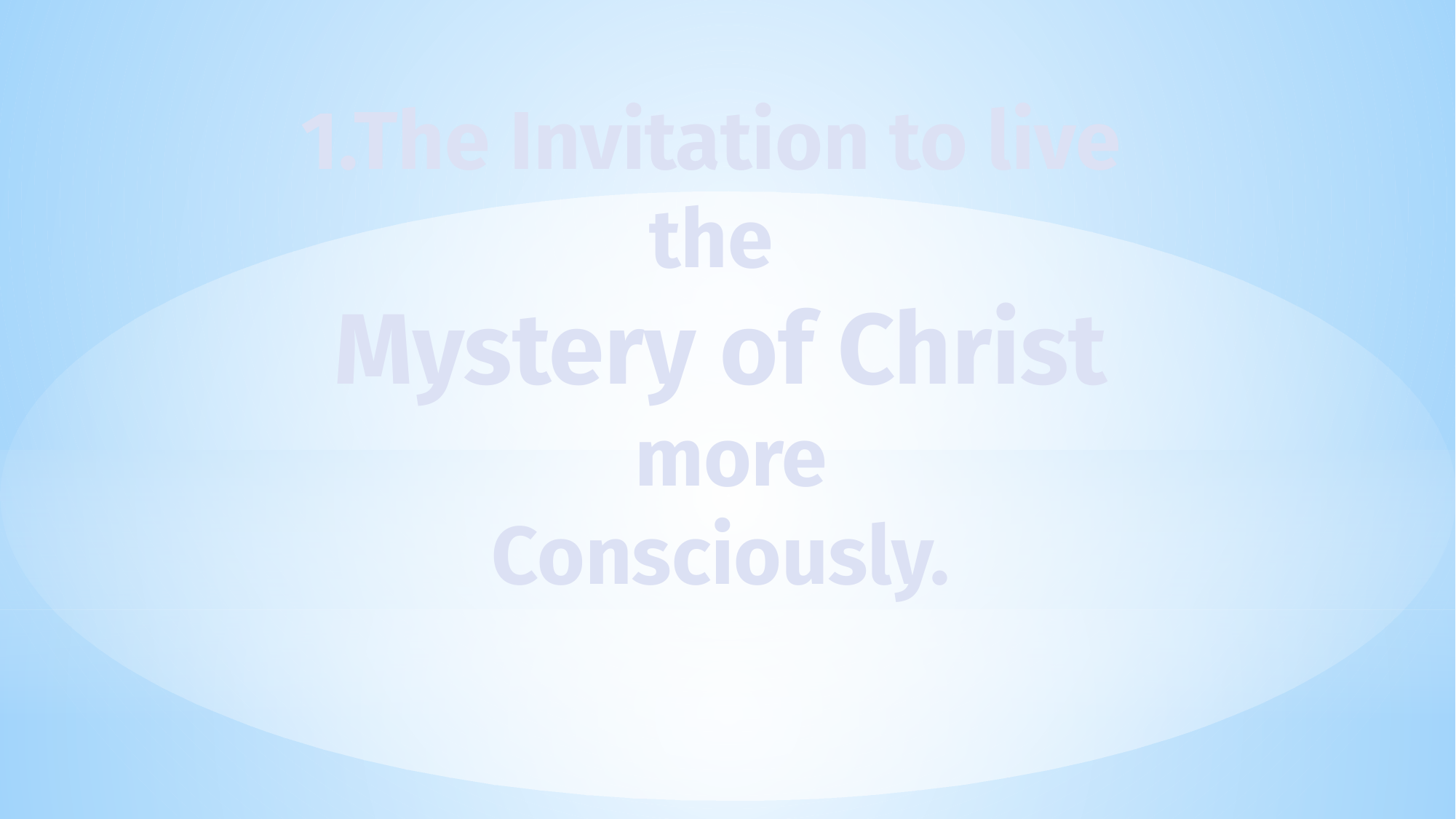

1.The Invitation to live
the
Mystery of Christ
 more
Consciously.